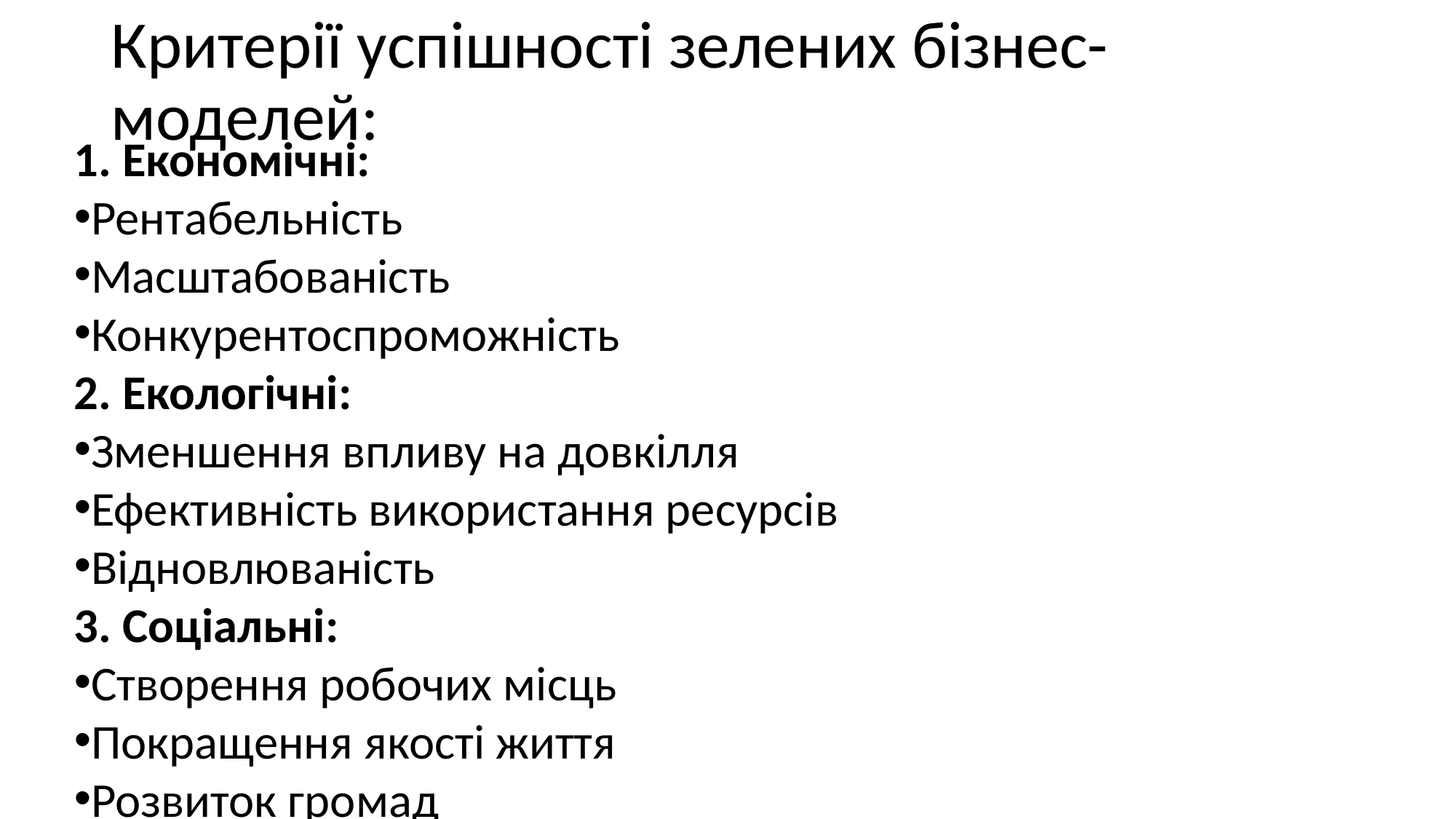

# Критерії успішності зелених бізнес-моделей:
1. Економічні:
Рентабельність
Масштабованість
Конкурентоспроможність
2. Екологічні:
Зменшення впливу на довкілля
Ефективність використання ресурсів
Відновлюваність
3. Соціальні:
Створення робочих місць
Покращення якості життя
Розвиток громад